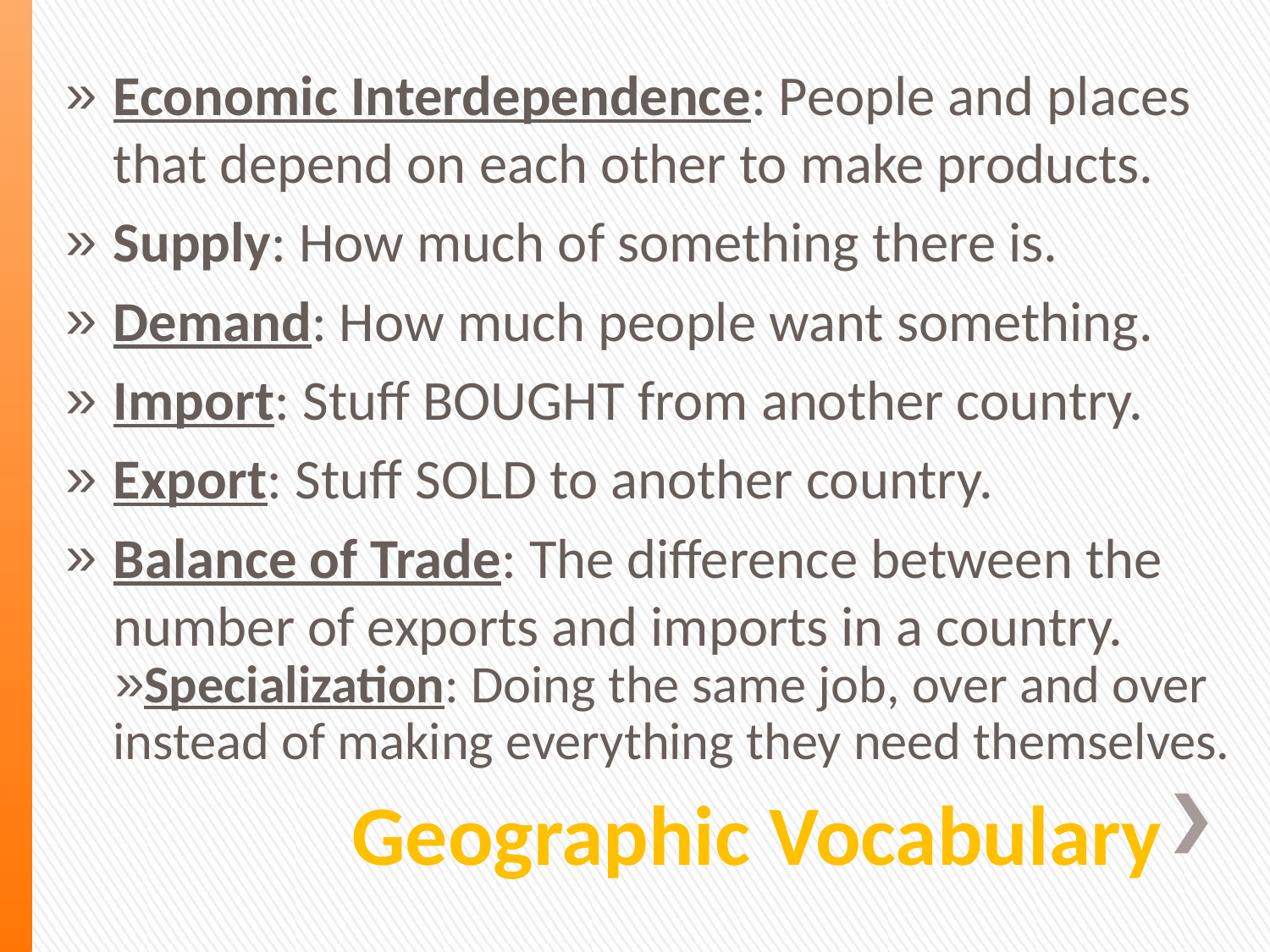

Economic Interdependence: People and places that depend on each other to make products.
Supply: How much of something there is.
Demand: How much people want something.
Import: Stuff BOUGHT from another country.
Export: Stuff SOLD to another country.
Balance of Trade: The difference between the number of exports and imports in a country.
Specialization: Doing the same job, over and over instead of making everything they need themselves.
# Geographic Vocabulary